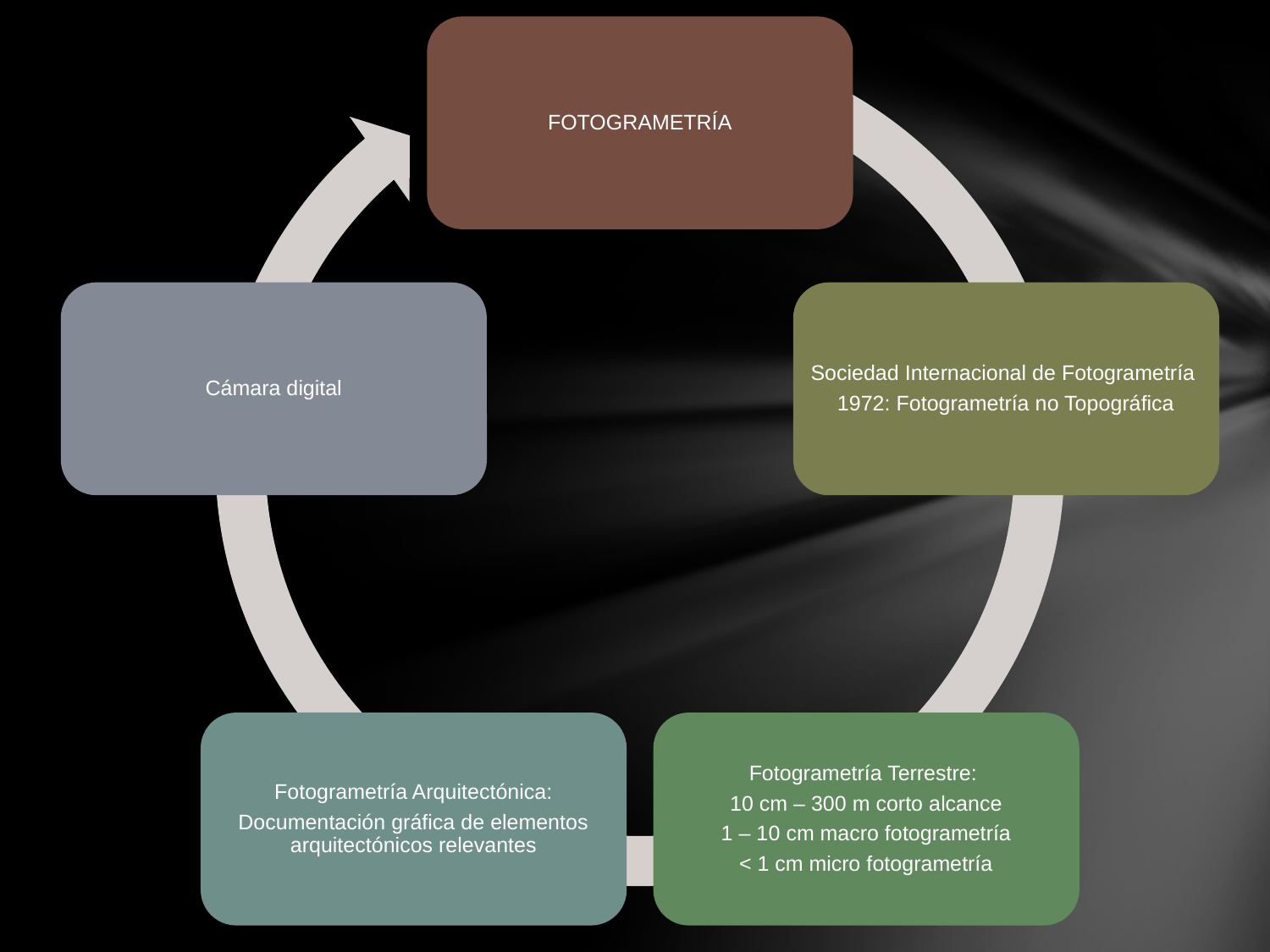

FOTOGRAMETRÍA
Sociedad Internacional de Fotogrametría
1972: Fotogrametría no Topográfica
Fotogrametría Terrestre:
10 cm – 300 m corto alcance
1 – 10 cm macro fotogrametría
< 1 cm micro fotogrametría
Fotogrametría Arquitectónica:
Documentación gráfica de elementos arquitectónicos relevantes
Cámara digital
# CICLO DE LA FOTOGRAMETRIA